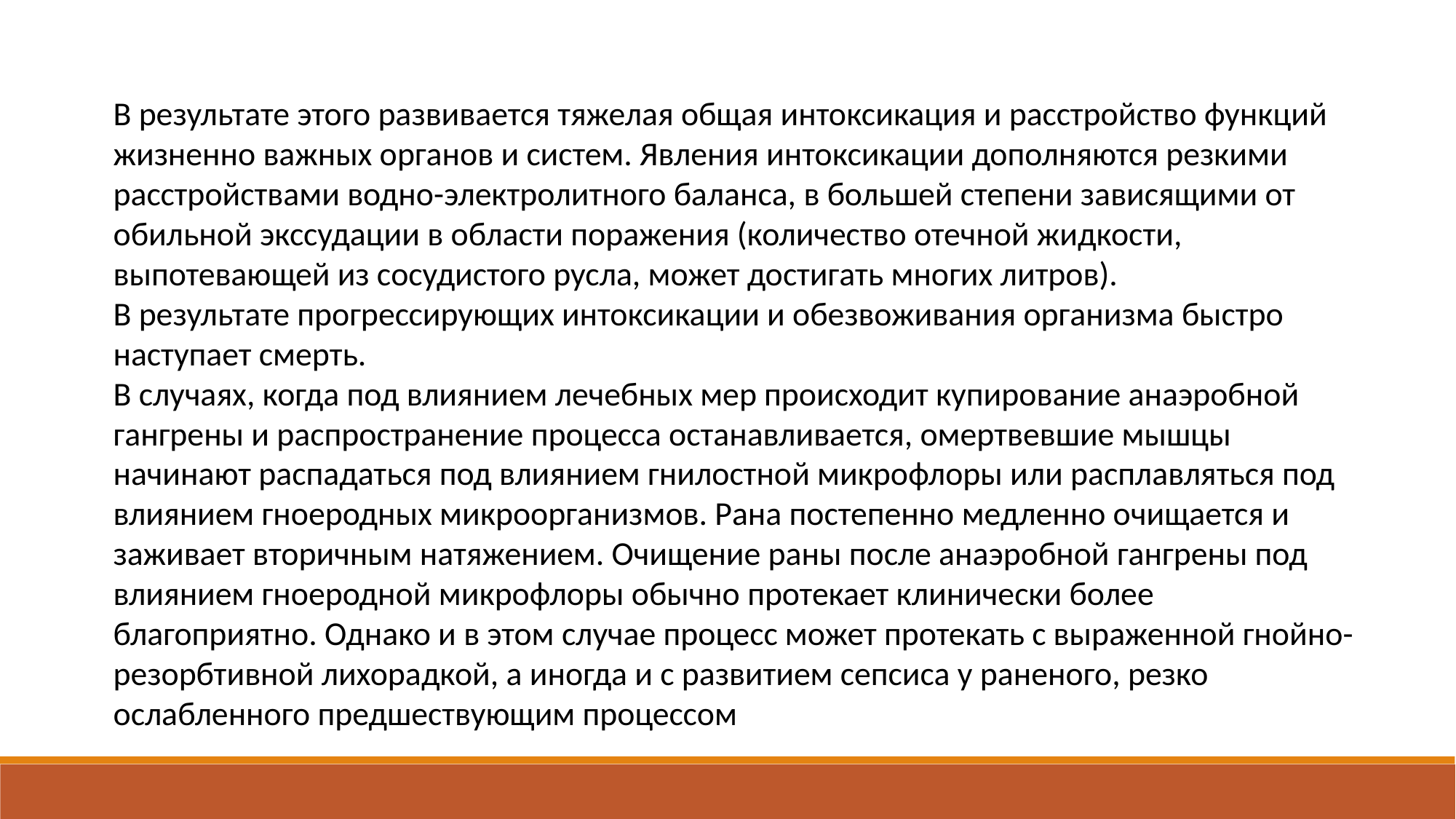

В результате этого развивается тяжелая общая интоксикация и расстройство функций жизненно важных органов и систем. Явления интоксикации дополняются резкими расстройствами водно-электролитного баланса, в большей степени зависящими от обильной экссудации в области поражения (количество отечной жидкости, выпотевающей из сосудистого русла, может достигать многих литров).
В результате прогрессирующих интоксикации и обезвоживания организма быстро наступает смерть.
В случаях, когда под влиянием лечебных мер происходит купирование анаэробной гангрены и распространение процесса останавливается, омертвевшие мышцы начинают распадаться под влиянием гнилостной микрофлоры или расплавляться под влиянием гноеродных микроорганизмов. Рана постепенно медленно очищается и заживает вторичным натяжением. Очищение раны после анаэробной гангрены под влиянием гноеродной микрофлоры обычно протекает клинически более благоприятно. Однако и в этом случае процесс может протекать с выраженной гнойно-резорбтивной лихорадкой, а иногда и с развитием сепсиса у раненого, резко ослабленного предшествующим процессом